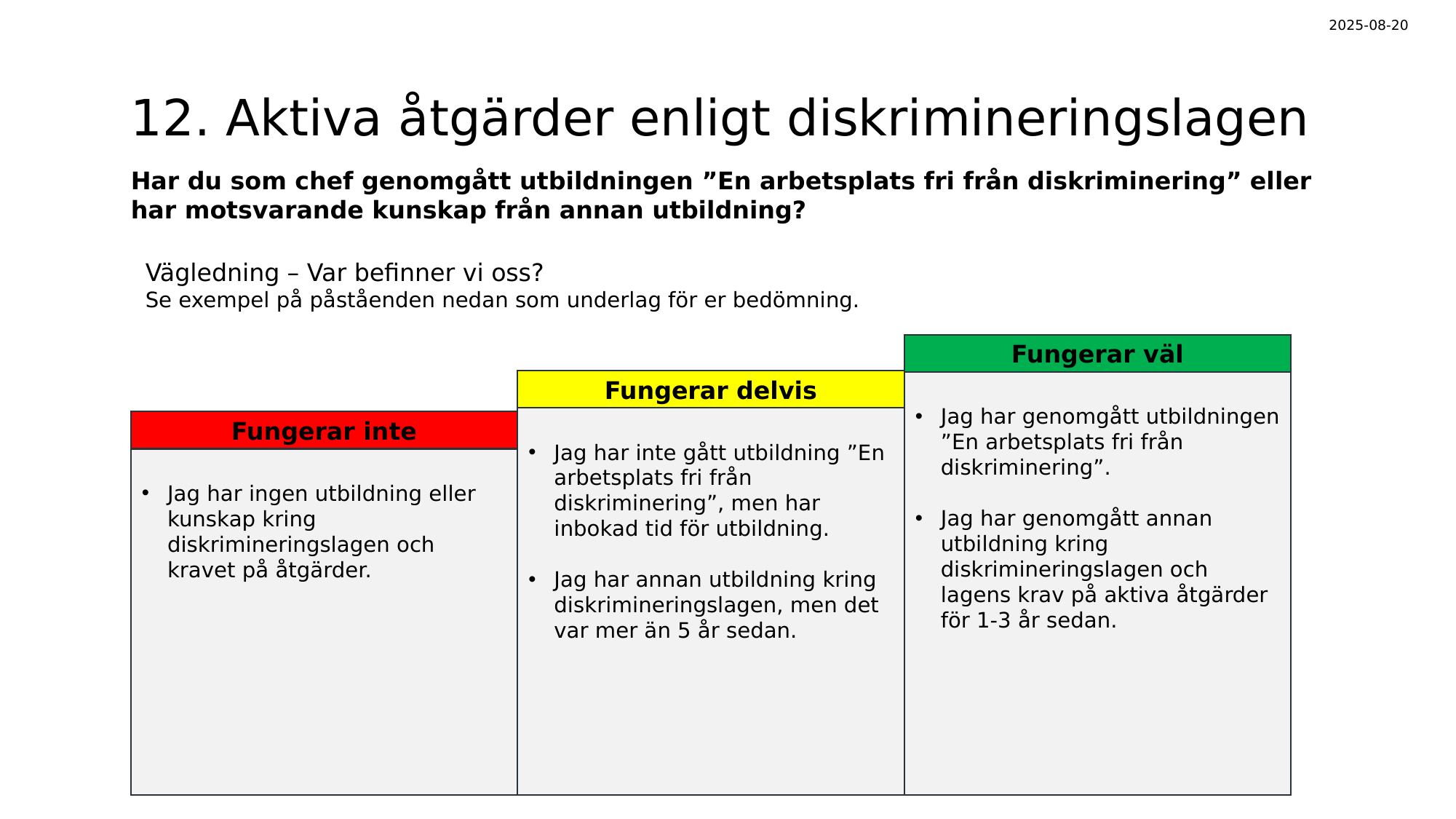

2025-08-20
# 12. Aktiva åtgärder enligt diskrimineringslagen
Har du som chef genomgått utbildningen ”En arbetsplats fri från diskriminering” eller har motsvarande kunskap från annan utbildning?

Vägledning – Var befinner vi oss?
Se exempel på påståenden nedan som underlag för er bedömning.
Fungerar väl
Fungerar delvis

Jag har genomgått utbildningen ”En arbetsplats fri från diskriminering”.

Jag har genomgått annan utbildning kring diskrimineringslagen och lagens krav på aktiva åtgärder för 1-3 år sedan.

Jag har inte gått utbildning ”En arbetsplats fri från diskriminering”, men har inbokad tid för utbildning.

Jag har annan utbildning kring diskrimineringslagen, men det var mer än 5 år sedan.
Fungerar inte

Jag har ingen utbildning eller kunskap kring diskrimineringslagen och kravet på åtgärder.